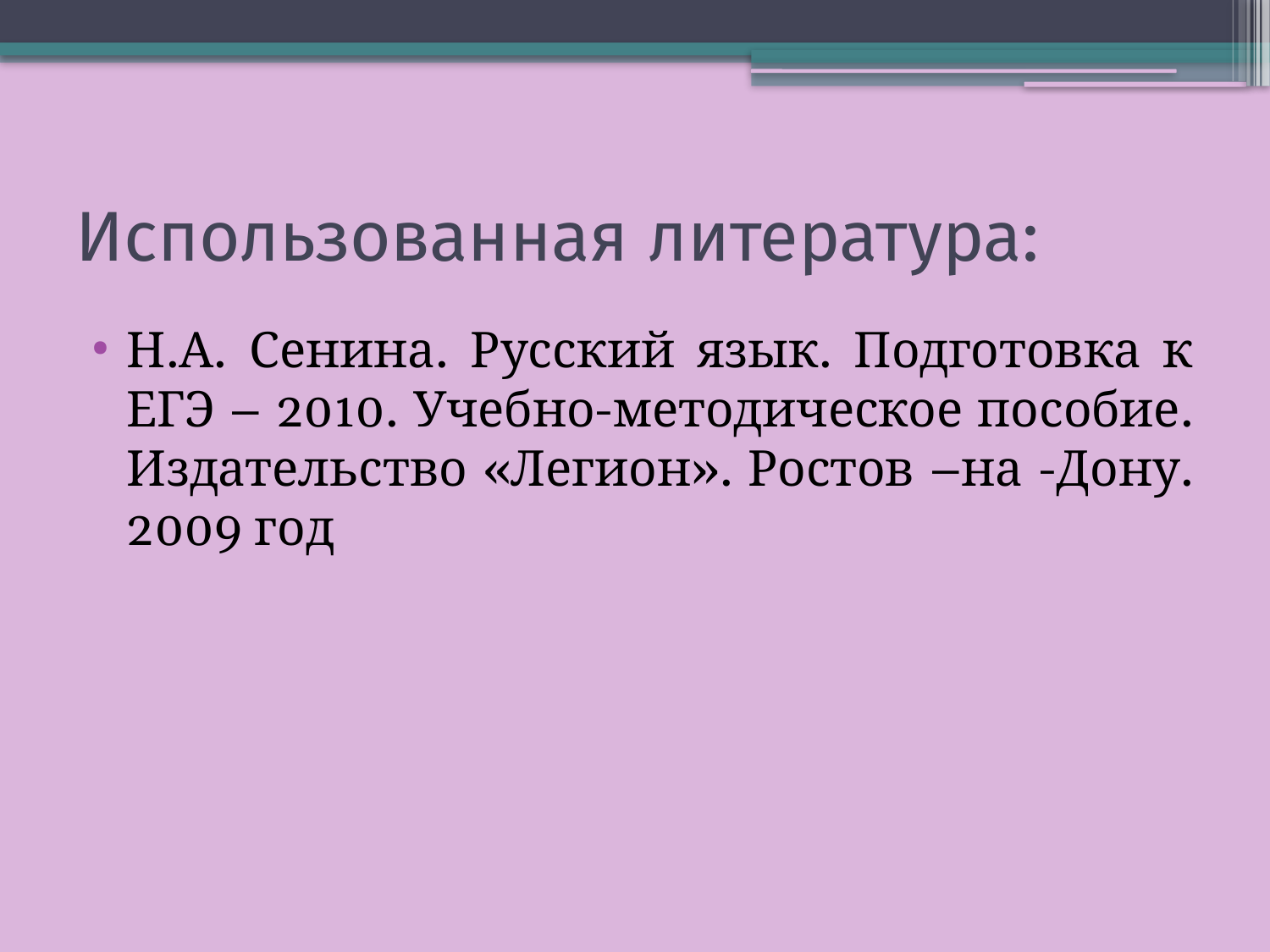

# Использованная литература:
Н.А. Сенина. Русский язык. Подготовка к ЕГЭ – 2010. Учебно-методическое пособие. Издательство «Легион». Ростов –на -Дону. 2009 год